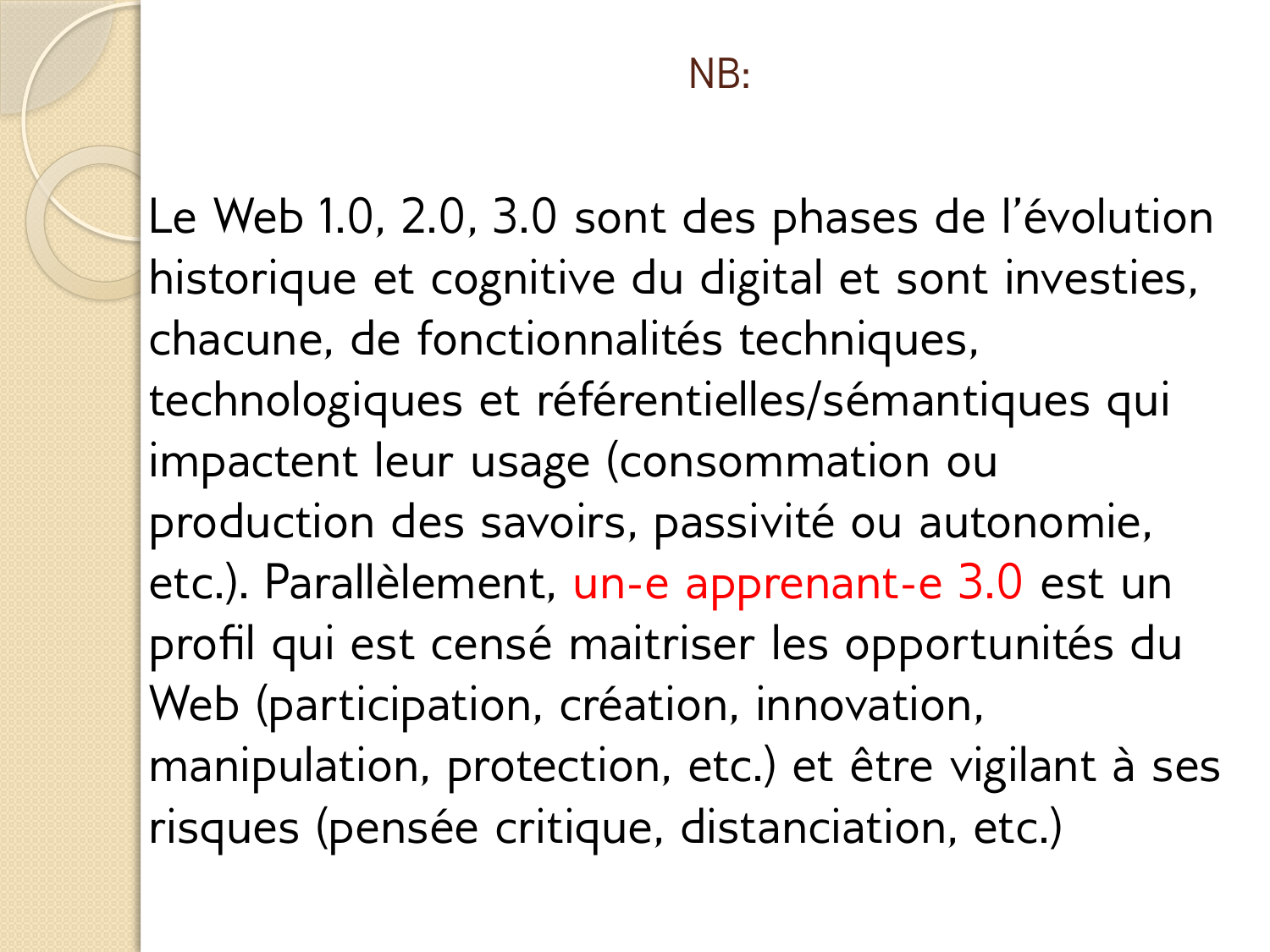

# NB:
Le Web 1.0, 2.0, 3.0 sont des phases de l’évolution historique et cognitive du digital et sont investies, chacune, de fonctionnalités techniques, technologiques et référentielles/sémantiques qui impactent leur usage (consommation ou production des savoirs, passivité ou autonomie, etc.). Parallèlement, un-e apprenant-e 3.0 est un profil qui est censé maitriser les opportunités du Web (participation, création, innovation, manipulation, protection, etc.) et être vigilant à ses risques (pensée critique, distanciation, etc.)